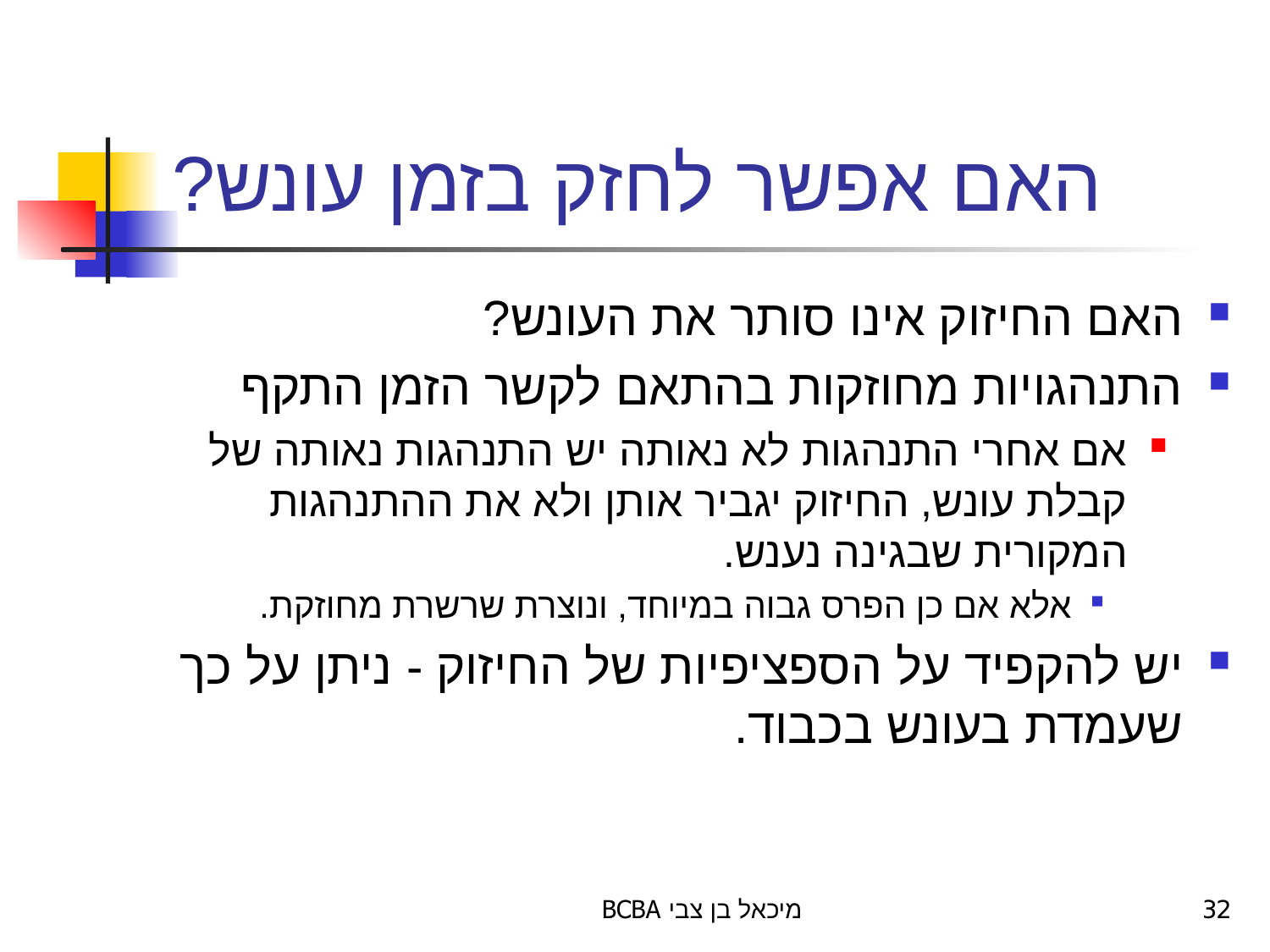

# האם אפשר לחזק בזמן עונש?
האם החיזוק אינו סותר את העונש?
התנהגויות מחוזקות בהתאם לקשר הזמן התקף
אם אחרי התנהגות לא נאותה יש התנהגות נאותה של קבלת עונש, החיזוק יגביר אותן ולא את ההתנהגות המקורית שבגינה נענש.
אלא אם כן הפרס גבוה במיוחד, ונוצרת שרשרת מחוזקת.
יש להקפיד על הספציפיות של החיזוק - ניתן על כך שעמדת בעונש בכבוד.
BCBA מיכאל בן צבי
32